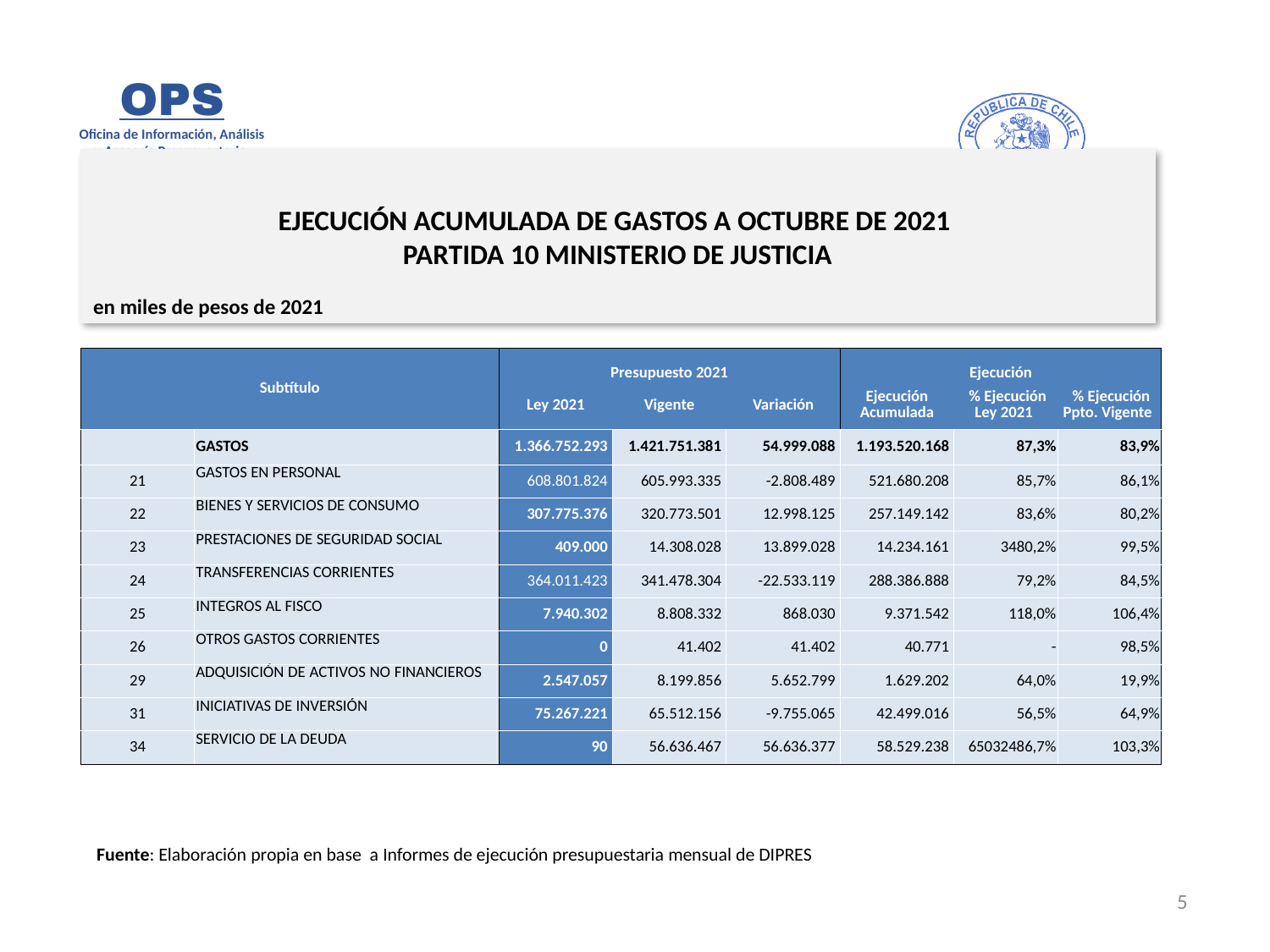

# EJECUCIÓN ACUMULADA DE GASTOS A OCTUBRE DE 2021 PARTIDA 10 MINISTERIO DE JUSTICIA
en miles de pesos de 2021
| Subtítulo |  | Presupuesto 2021 |  |  | Ejecución |  |  |
| --- | --- | --- | --- | --- | --- | --- | --- |
|  |  | Ley 2021 | Vigente | Variación | Ejecución Acumulada | % Ejecución Ley 2021 | % Ejecución Ppto. Vigente |
|  | GASTOS | 1.366.752.293 | 1.421.751.381 | 54.999.088 | 1.193.520.168 | 87,3% | 83,9% |
| 21 | GASTOS EN PERSONAL | 608.801.824 | 605.993.335 | -2.808.489 | 521.680.208 | 85,7% | 86,1% |
| 22 | BIENES Y SERVICIOS DE CONSUMO | 307.775.376 | 320.773.501 | 12.998.125 | 257.149.142 | 83,6% | 80,2% |
| 23 | PRESTACIONES DE SEGURIDAD SOCIAL | 409.000 | 14.308.028 | 13.899.028 | 14.234.161 | 3480,2% | 99,5% |
| 24 | TRANSFERENCIAS CORRIENTES | 364.011.423 | 341.478.304 | -22.533.119 | 288.386.888 | 79,2% | 84,5% |
| 25 | INTEGROS AL FISCO | 7.940.302 | 8.808.332 | 868.030 | 9.371.542 | 118,0% | 106,4% |
| 26 | OTROS GASTOS CORRIENTES | 0 | 41.402 | 41.402 | 40.771 | - | 98,5% |
| 29 | ADQUISICIÓN DE ACTIVOS NO FINANCIEROS | 2.547.057 | 8.199.856 | 5.652.799 | 1.629.202 | 64,0% | 19,9% |
| 31 | INICIATIVAS DE INVERSIÓN | 75.267.221 | 65.512.156 | -9.755.065 | 42.499.016 | 56,5% | 64,9% |
| 34 | SERVICIO DE LA DEUDA | 90 | 56.636.467 | 56.636.377 | 58.529.238 | 65032486,7% | 103,3% |
Fuente: Elaboración propia en base  a Informes de ejecución presupuestaria mensual de DIPRES
5